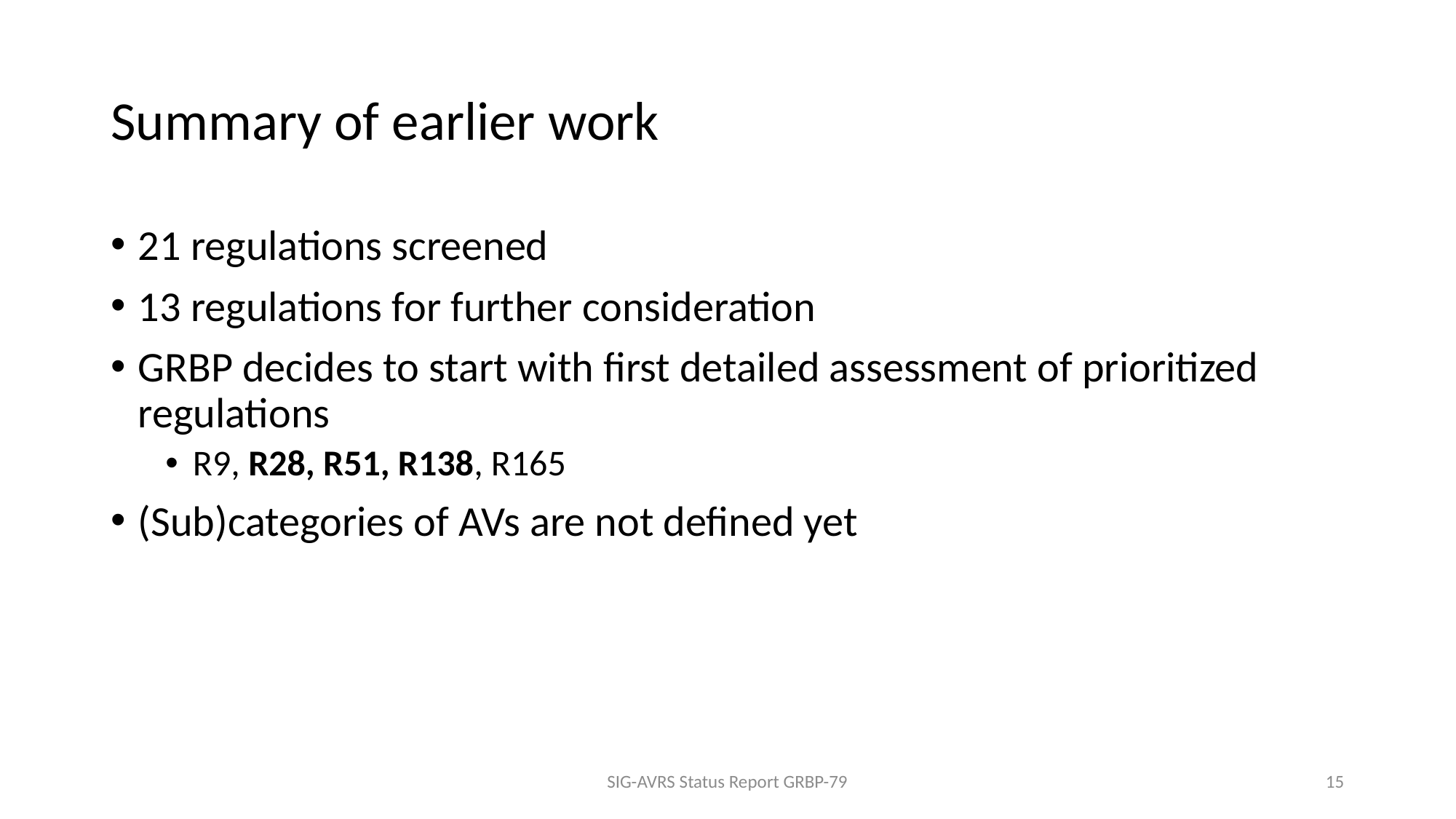

# Summary of earlier work
21 regulations screened
13 regulations for further consideration
GRBP decides to start with first detailed assessment of prioritized regulations
R9, R28, R51, R138, R165
(Sub)categories of AVs are not defined yet
SIG-AVRS Status Report GRBP-79
15